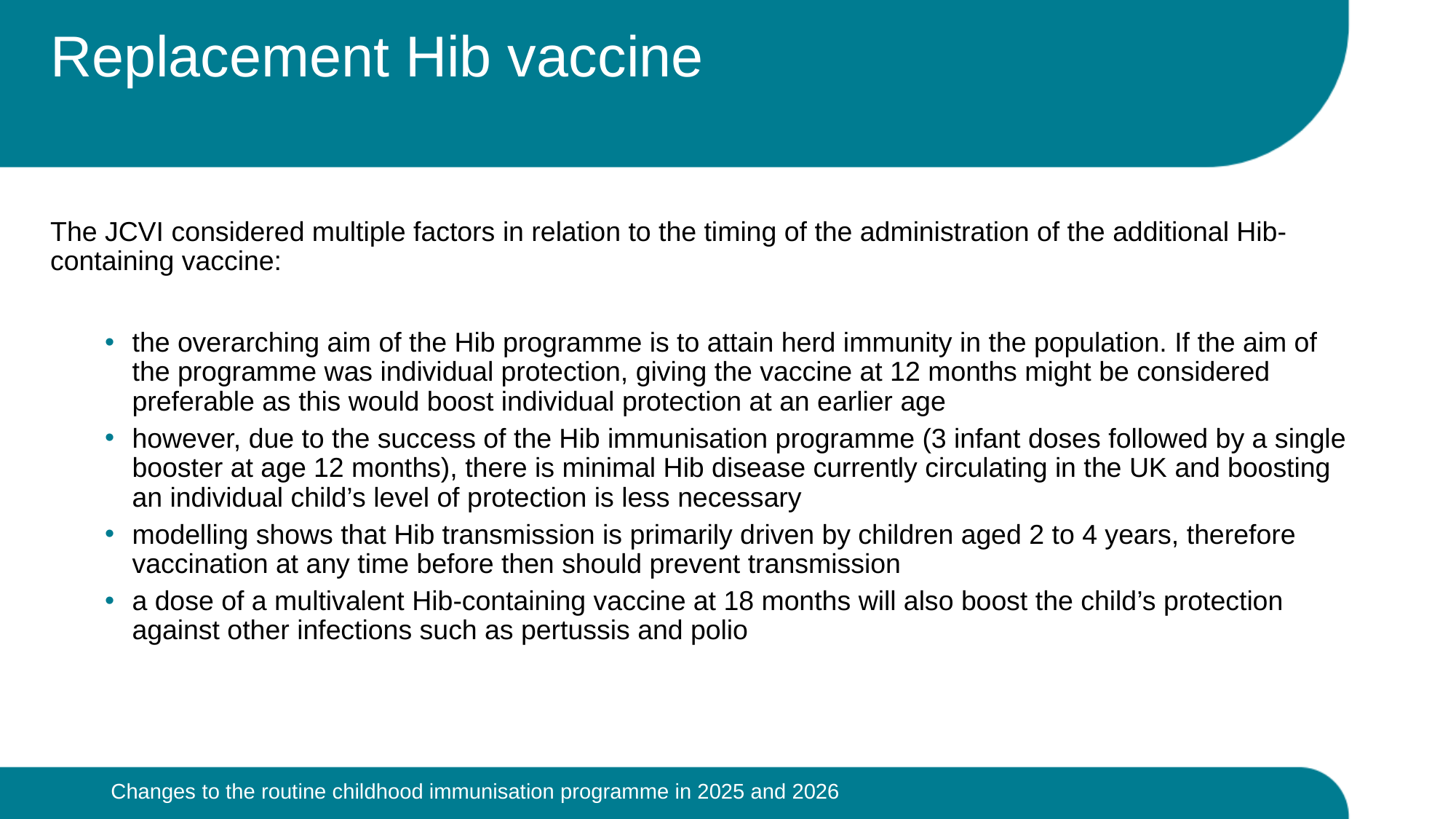

# Replacement Hib vaccine
The JCVI considered multiple factors in relation to the timing of the administration of the additional Hib-containing vaccine:

the overarching aim of the Hib programme is to attain herd immunity in the population. If the aim of the programme was individual protection, giving the vaccine at 12 months might be considered preferable as this would boost individual protection at an earlier age
however, due to the success of the Hib immunisation programme (3 infant doses followed by a single booster at age 12 months), there is minimal Hib disease currently circulating in the UK and boosting an individual child’s level of protection is less necessary
modelling shows that Hib transmission is primarily driven by children aged 2 to 4 years, therefore vaccination at any time before then should prevent transmission
a dose of a multivalent Hib-containing vaccine at 18 months will also boost the child’s protection against other infections such as pertussis and polio
Changes to the routine childhood immunisation programme in 2025 and 2026